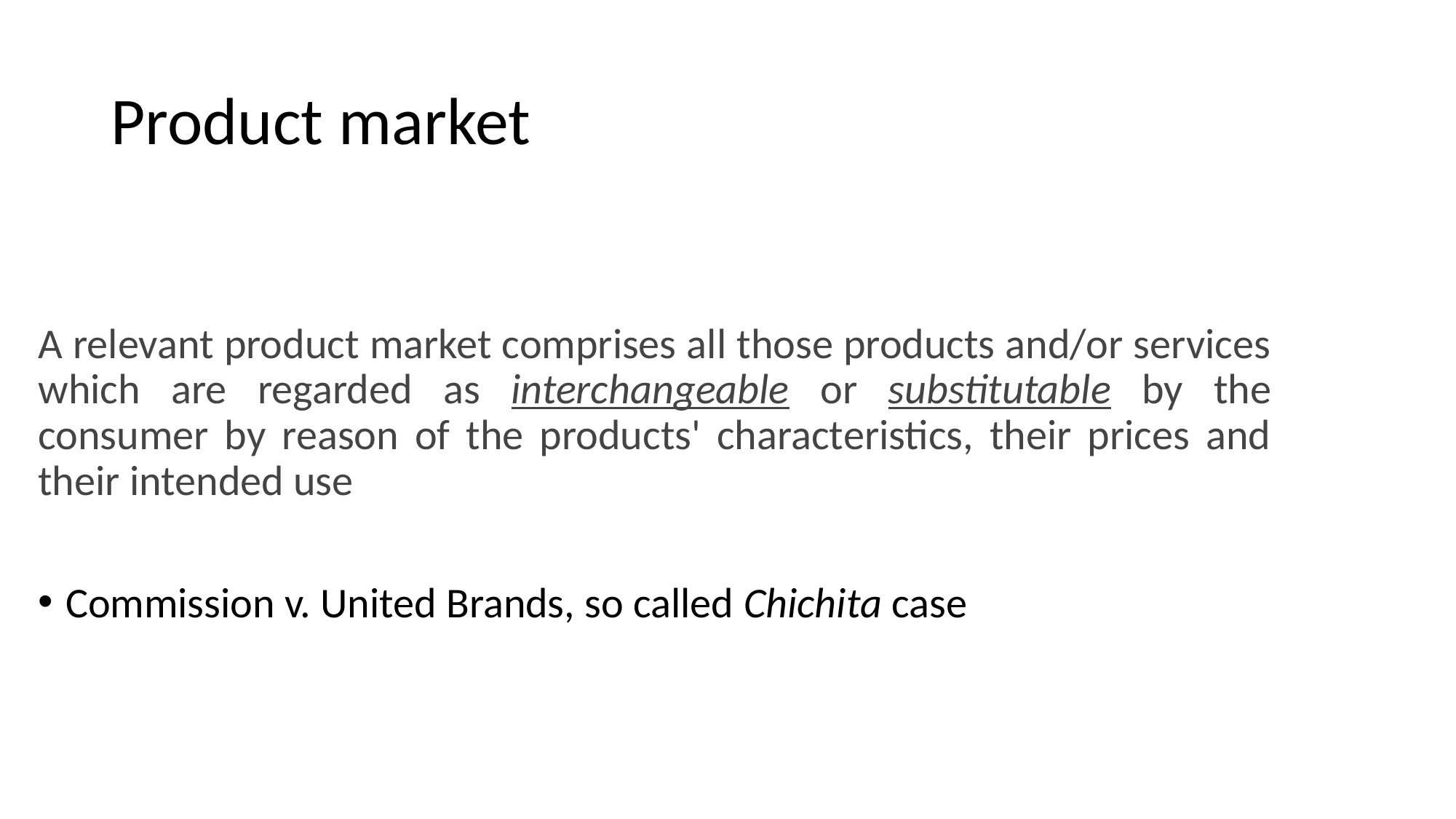

# Product market

A relevant product market comprises all those products and/or services which are regarded as interchangeable or substitutable by the consumer by reason of the products' characteristics, their prices and their intended use

Commission v. United Brands, so called Chichita case